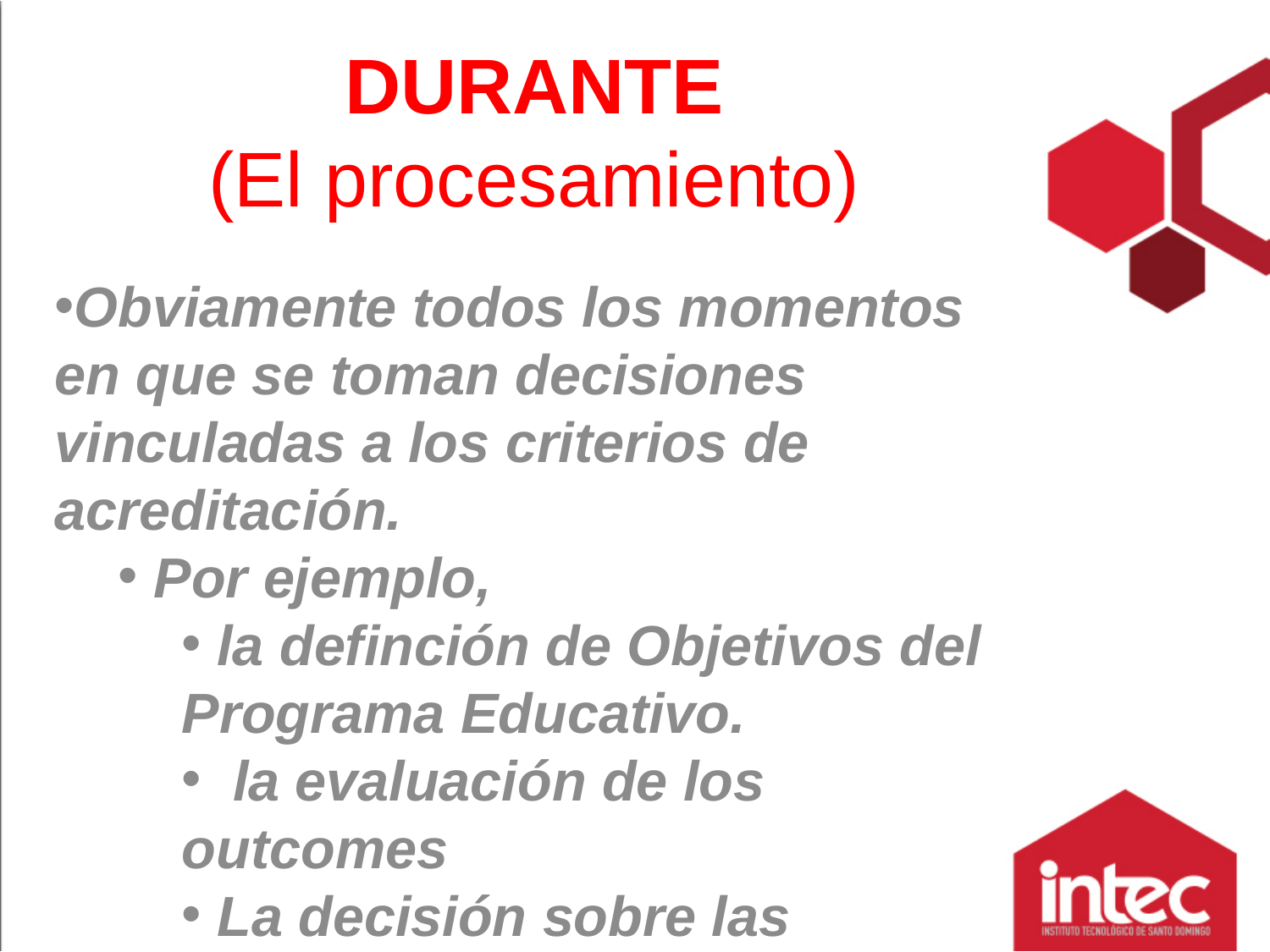

# DURANTE (El procesamiento)
Obviamente todos los momentos en que se toman decisiones vinculadas a los criterios de acreditación.
 Por ejemplo,
 la definción de Objetivos del Programa Educativo.
  la evaluación de los outcomes
 La decisión sobre las asignaturas,